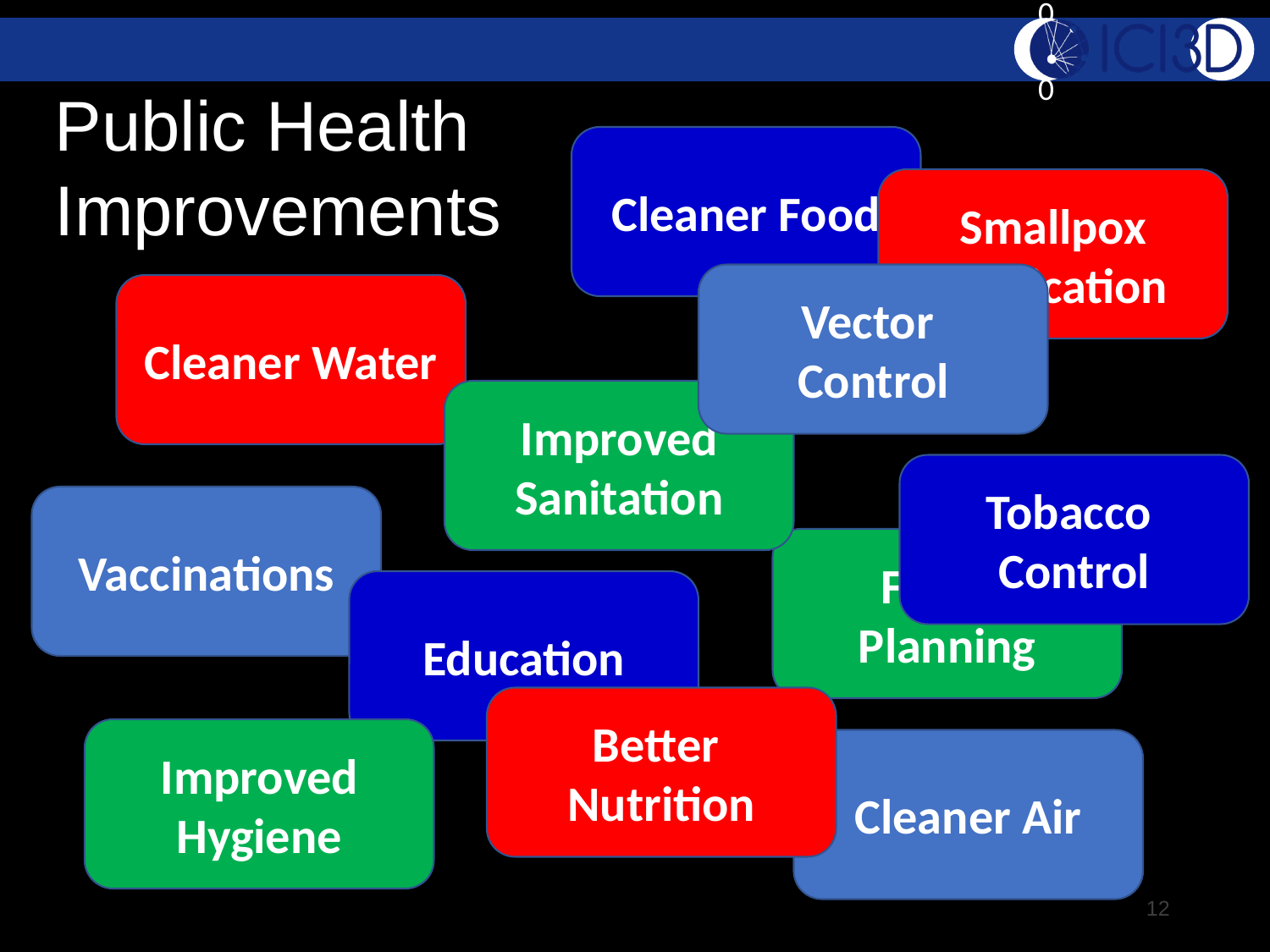

Public Health Improvements
Cleaner Food
Smallpox
Eradication
Vector
Control
Cleaner Water
Improved
Sanitation
Tobacco
Control
Vaccinations
Family
Planning
Education
Better
Nutrition
Improved
Hygiene
Cleaner Air
12